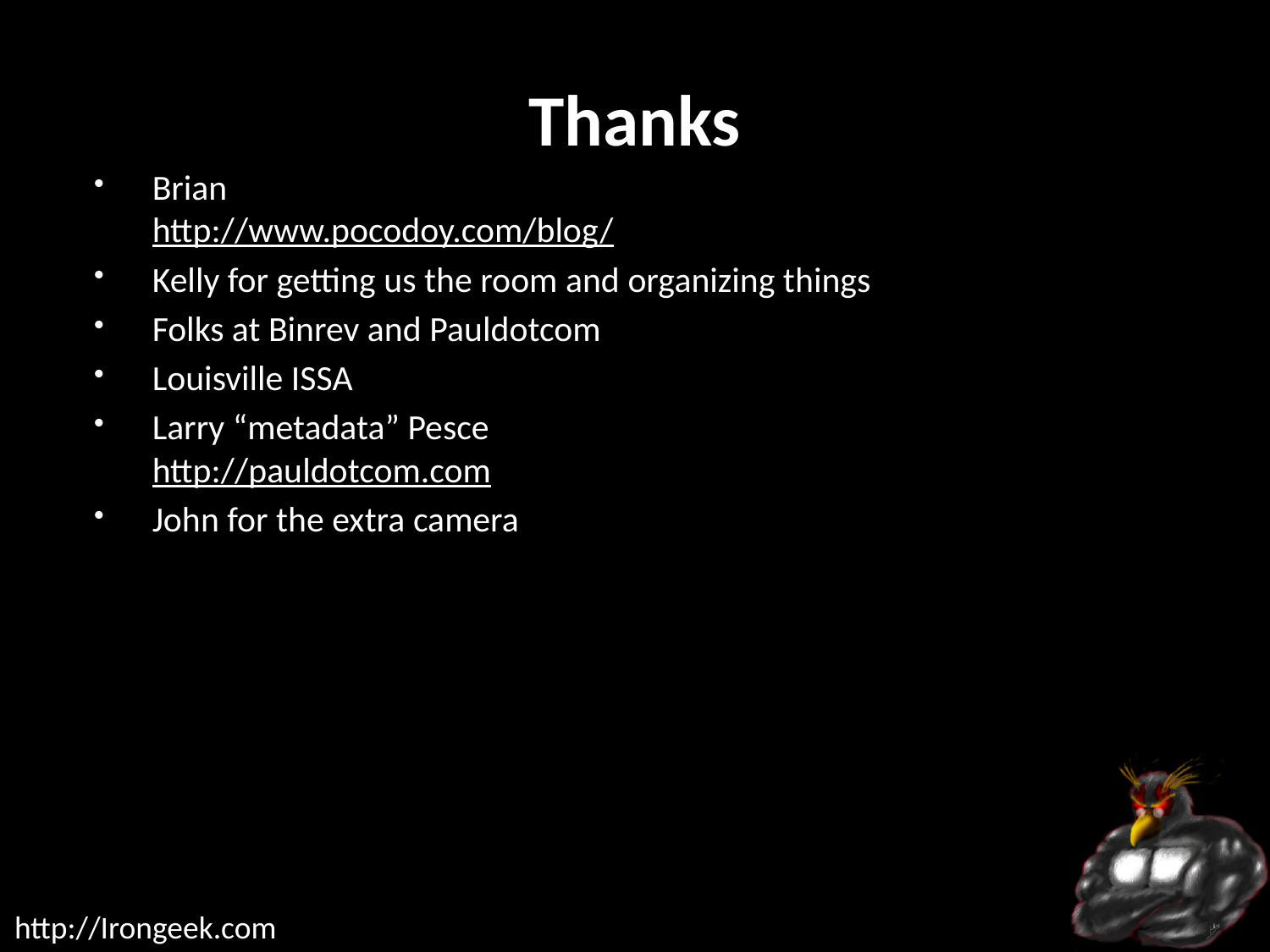

# Thanks
Brian
http://www.pocodoy.com/blog/
Kelly for getting us the room and organizing things
Folks at Binrev and Pauldotcom
Louisville ISSA
Larry “metadata” Pesce
http://pauldotcom.com
John for the extra camera